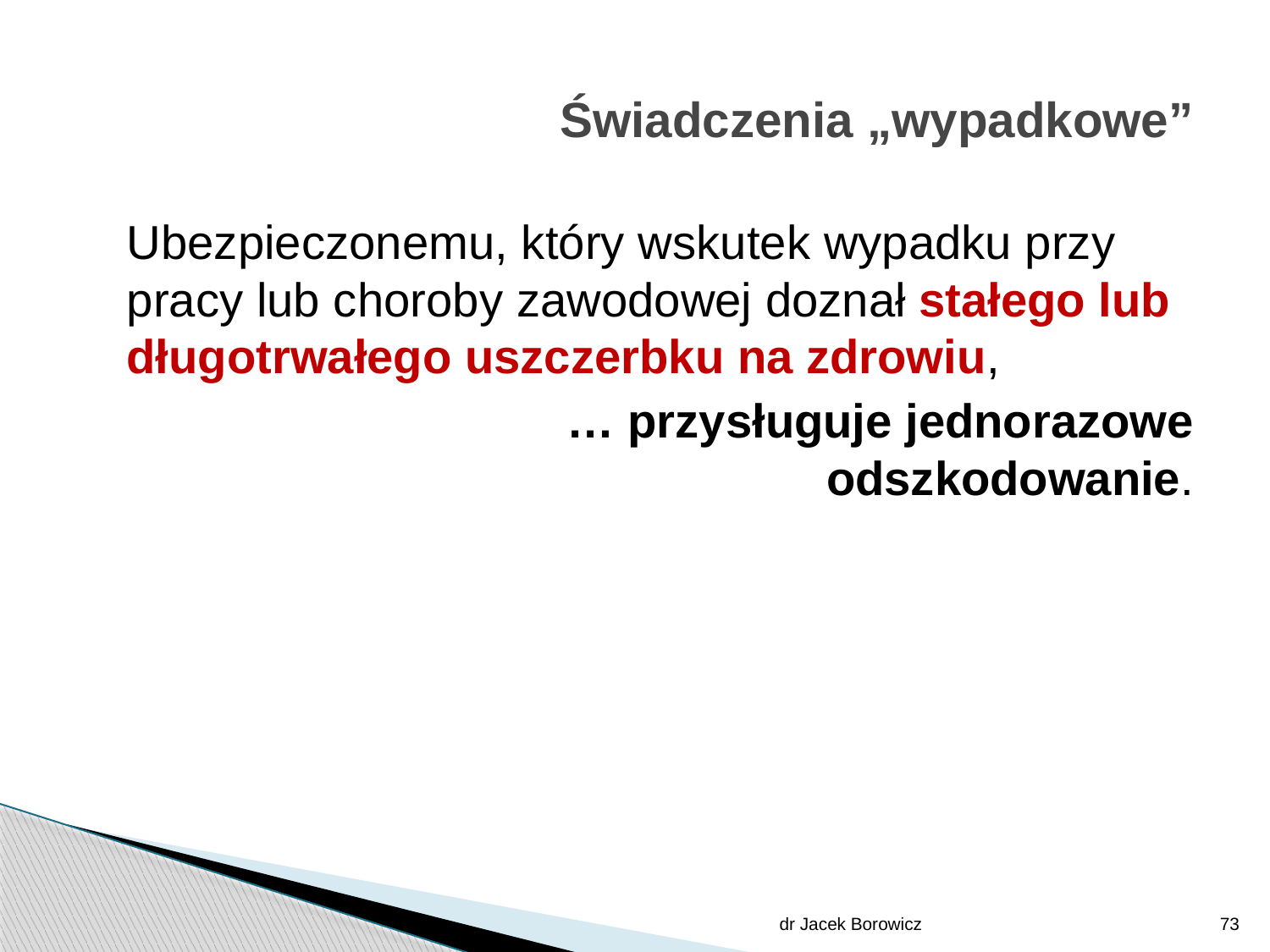

# Świadczenia „wypadkowe”
	Ubezpieczonemu, który wskutek wypadku przy pracy lub choroby zawodowej doznał stałego lub długotrwałego uszczerbku na zdrowiu,
			… przysługuje jednorazowe odszkodowanie.
dr Jacek Borowicz
73